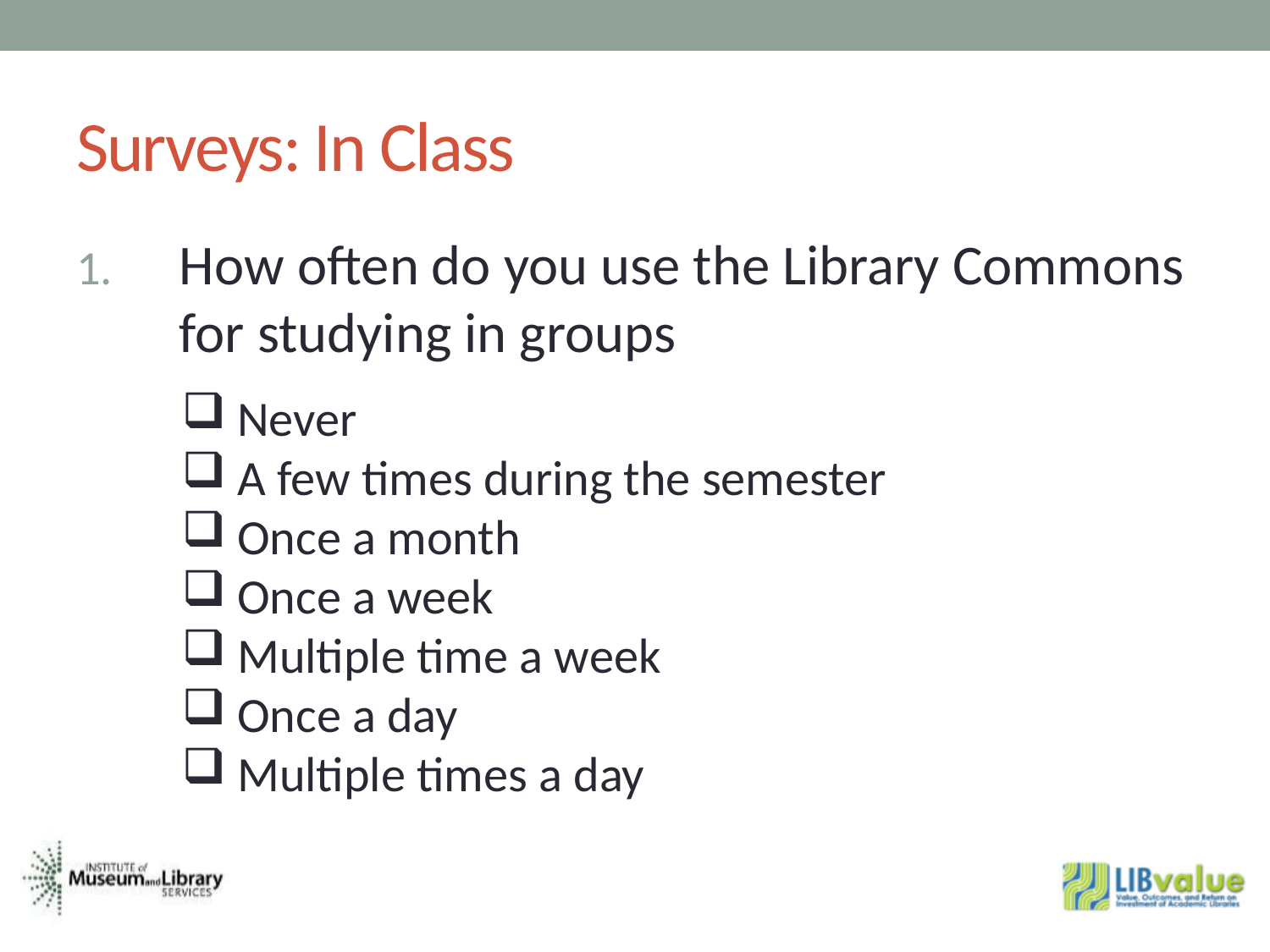

# Surveys: In Class
How often do you use the Library Commons for studying in groups
 Never
 A few times during the semester
 Once a month
 Once a week
 Multiple time a week
 Once a day
 Multiple times a day